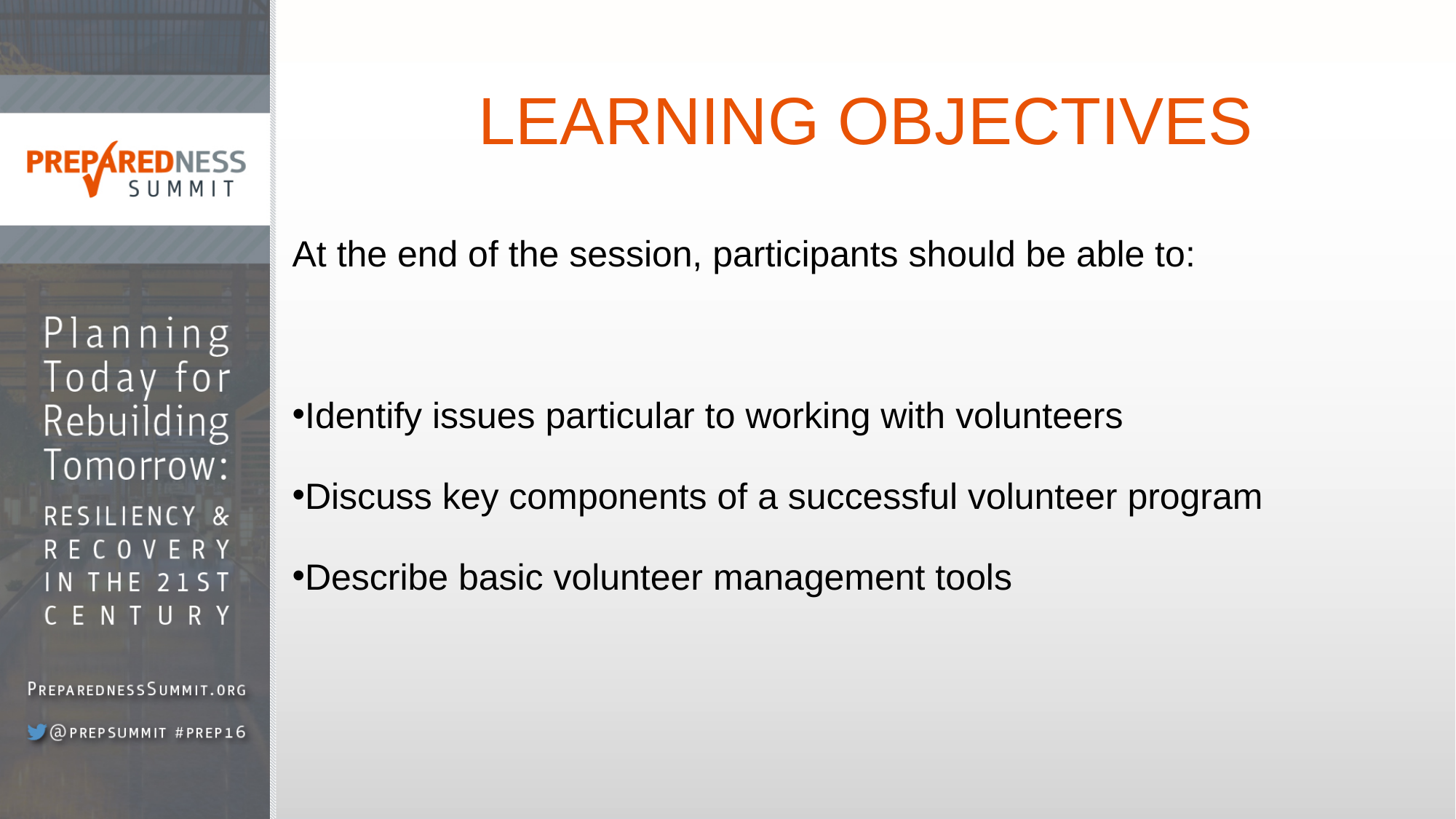

# LEARNING OBJECTIVES
At the end of the session, participants should be able to:

Identify issues particular to working with volunteers
Discuss key components of a successful volunteer program
Describe basic volunteer management tools